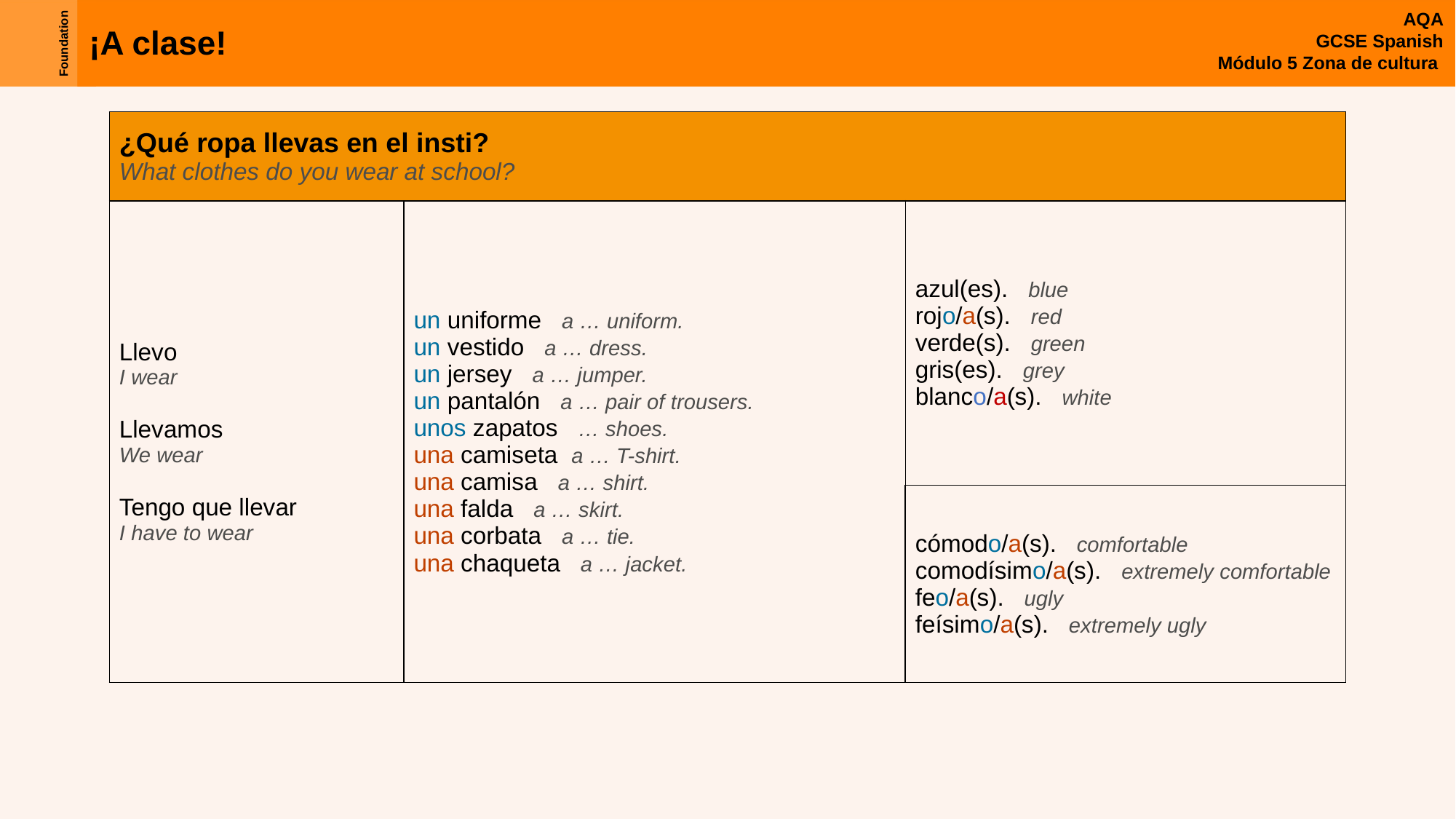

| ¿Qué ropa llevas en el insti? What clothes do you wear at school? |  |  |
| --- | --- | --- |
| Llevo I wear Llevamos  We wear Tengo que llevar I have to wear | un uniforme a … uniform. un vestido a … dress. un jersey a … jumper. un pantalón a … pair of trousers. unos zapatos … shoes. una camiseta a … T-shirt. una camisa a … shirt. una falda a … skirt. una corbata a … tie. una chaqueta a … jacket. | azul(es). blue rojo/a(s). red verde(s). green gris(es). grey blanco/a(s). white |
|  |  | cómodo/a(s). comfortable comodísimo/a(s). extremely comfortable feo/a(s). ugly feísimo/a(s). extremely ugly |